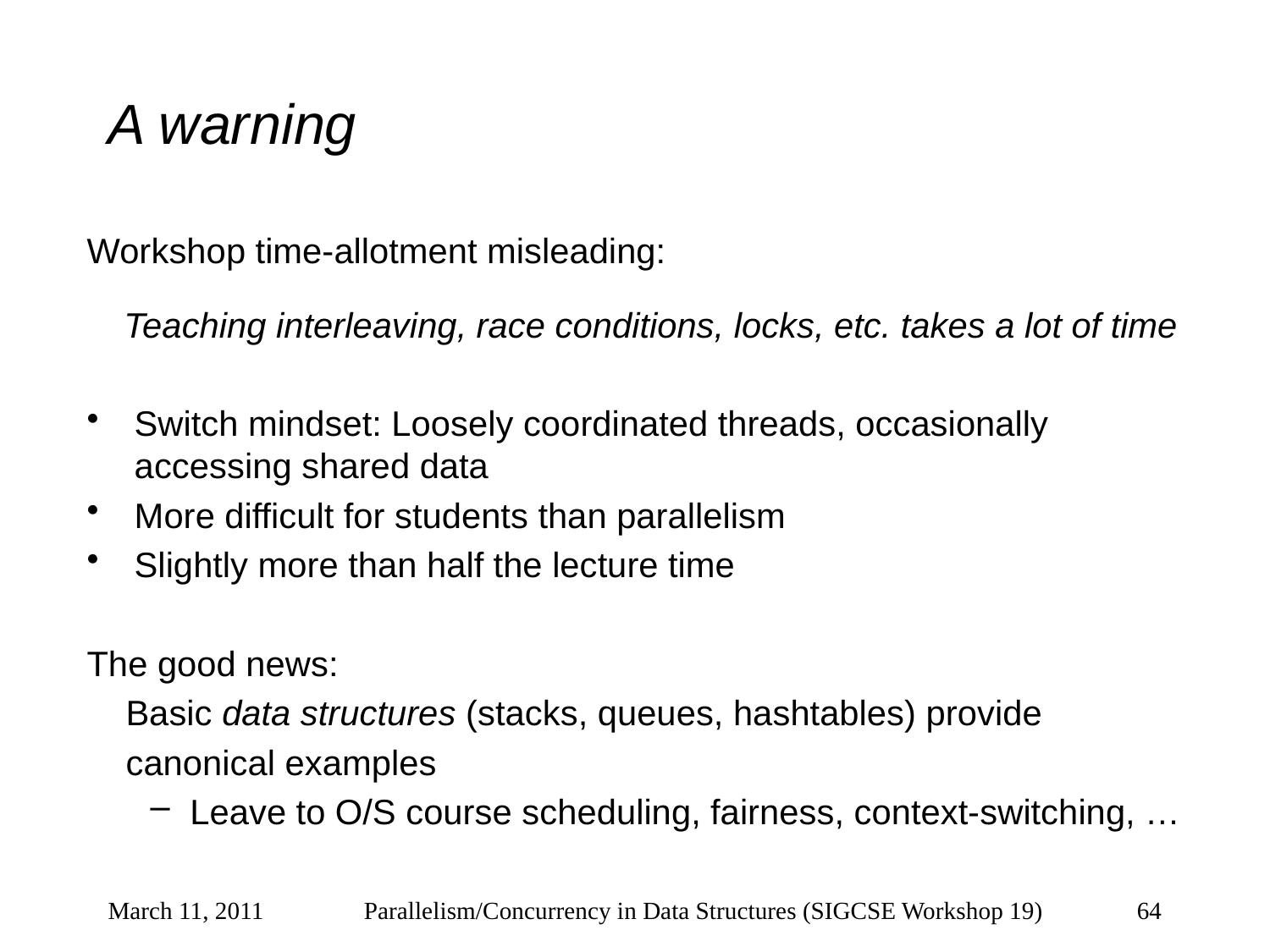

# A warning
Workshop time-allotment misleading:

Teaching interleaving, race conditions, locks, etc. takes a lot of time

Switch mindset: Loosely coordinated threads, occasionally accessing shared data
More difficult for students than parallelism
Slightly more than half the lecture time

The good news:
    Basic data structures (stacks, queues, hashtables) provide
    canonical examples
Leave to O/S course scheduling, fairness, context-switching, …
March 11, 2011
Parallelism/Concurrency in Data Structures (SIGCSE Workshop 19)
64